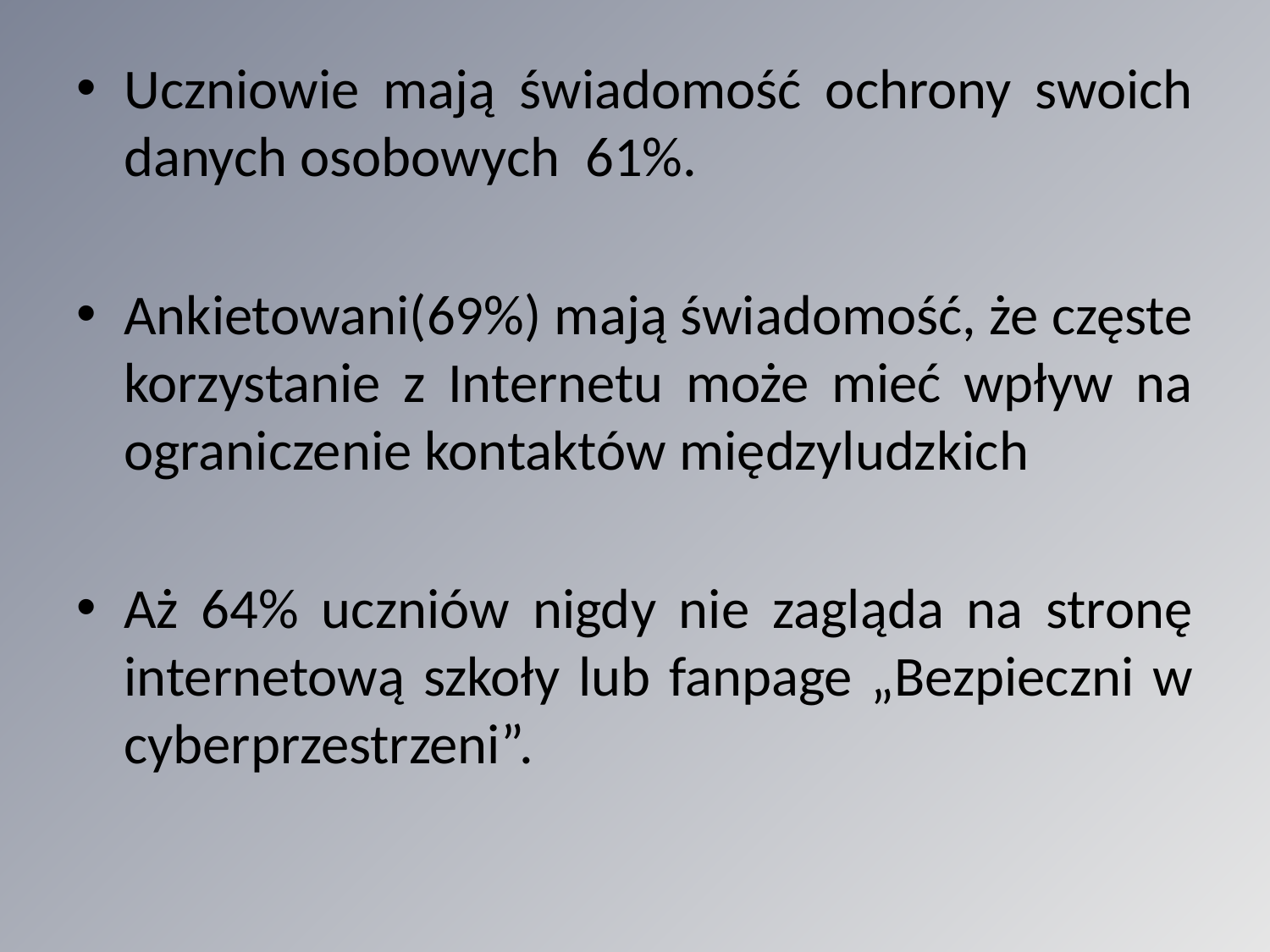

Uczniowie mają świadomość ochrony swoich danych osobowych  61%.

Ankietowani(69%) mają świadomość, że częste korzystanie z Internetu może mieć wpływ na ograniczenie kontaktów międzyludzkich

Aż 64% uczniów nigdy nie zagląda na stronę internetową szkoły lub fanpage „Bezpieczni w cyberprzestrzeni”.